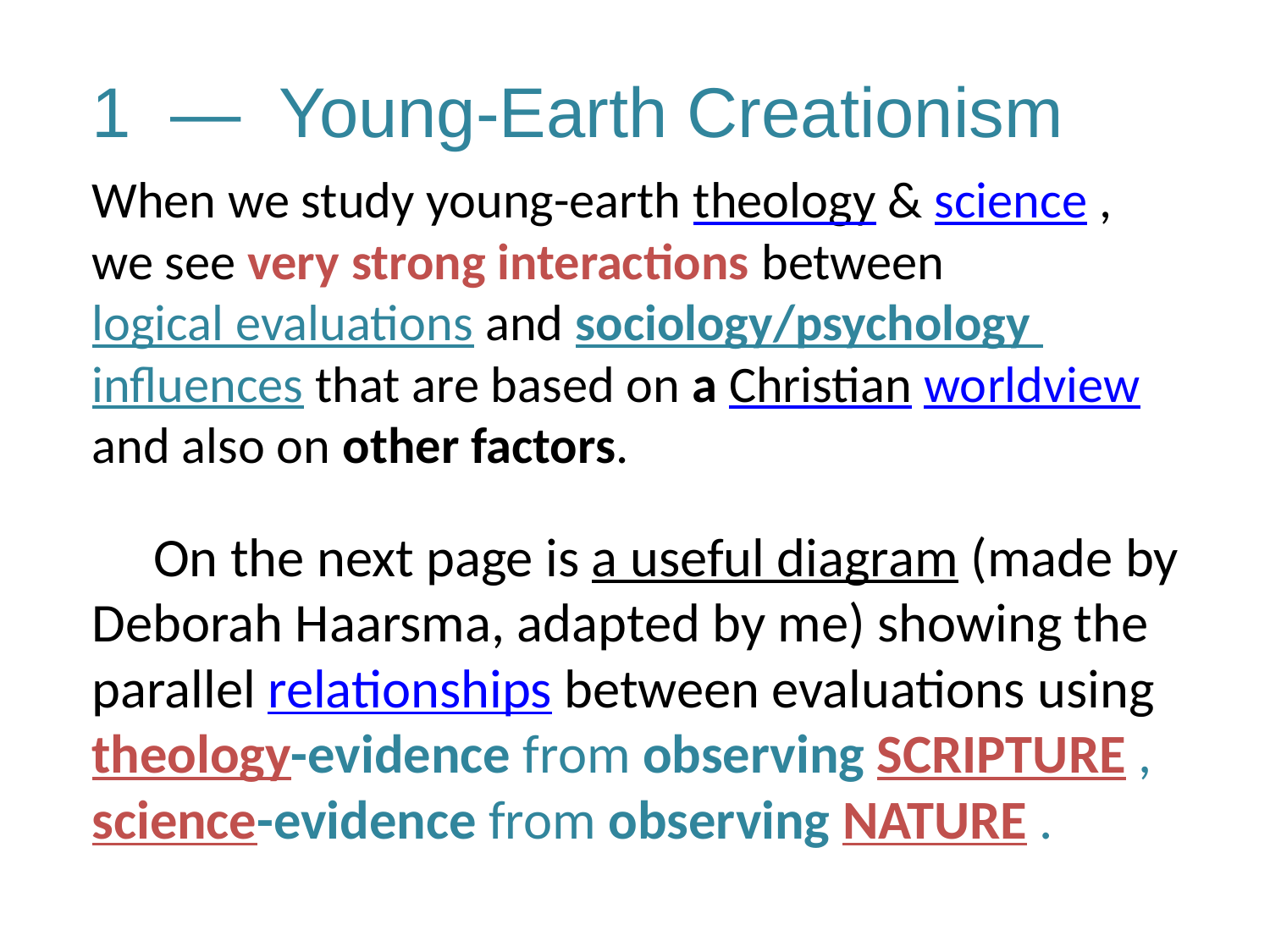

# 1  —  Young-Earth Creationism
When we study young-earth theology & science ,
we see very strong interactions between
logical evaluations and sociology/psychology
influences that are based on a Christian worldview
and also on other factors.

     On the next page is a useful diagram (made by Deborah Haarsma, adapted by me) showing the
parallel relationships between evaluations using
theology-evidence from observing SCRIPTURE ,
science-evidence from observing NATURE .